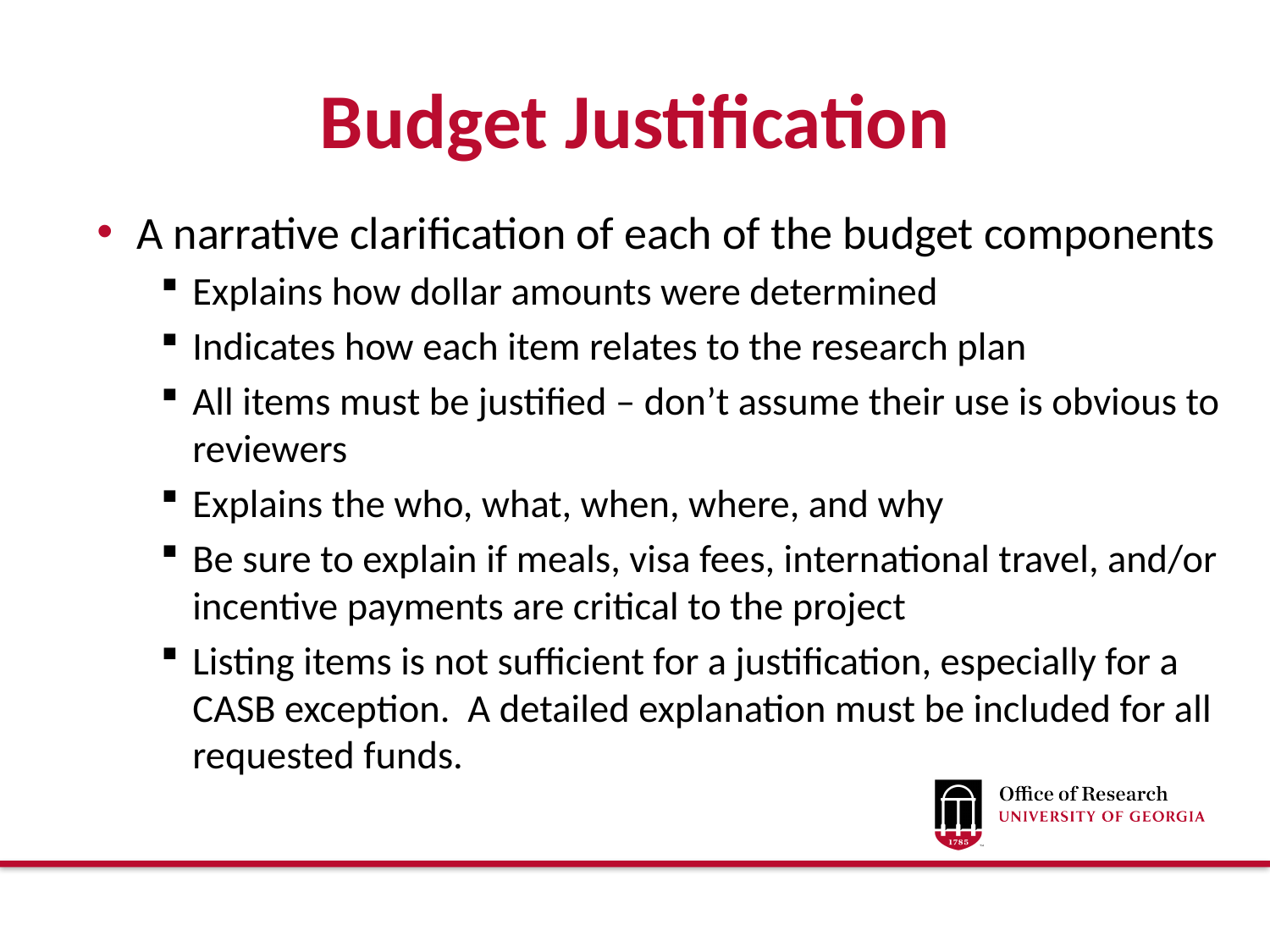

# Budget Justification
A narrative clarification of each of the budget components
Explains how dollar amounts were determined
Indicates how each item relates to the research plan
All items must be justified – don’t assume their use is obvious to reviewers
Explains the who, what, when, where, and why
Be sure to explain if meals, visa fees, international travel, and/or incentive payments are critical to the project
Listing items is not sufficient for a justification, especially for a CASB exception.  A detailed explanation must be included for all requested funds.